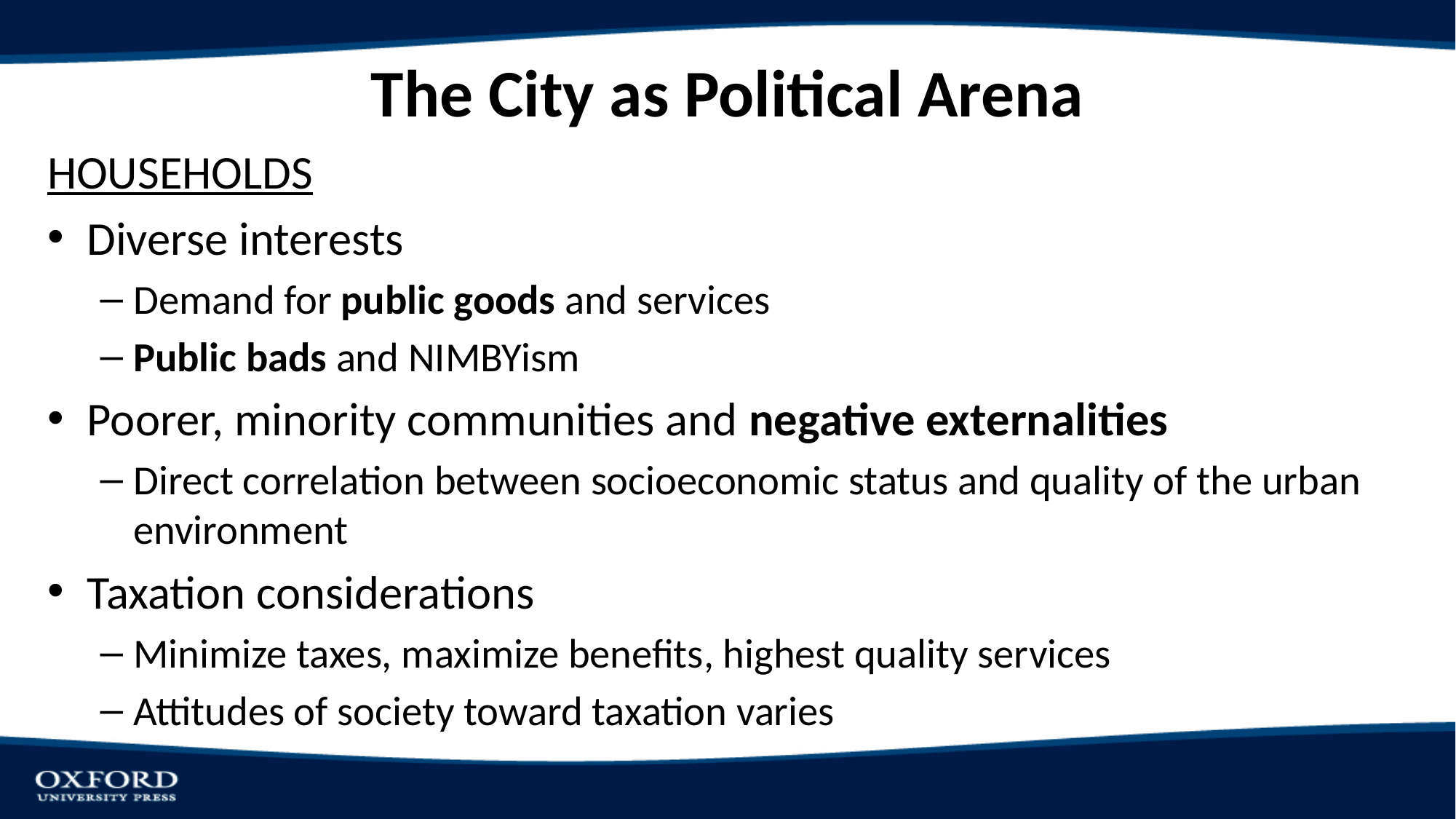

# The City as Political Arena
HOUSEHOLDS
Diverse interests
Demand for public goods and services
Public bads and NIMBYism
Poorer, minority communities and negative externalities
Direct correlation between socioeconomic status and quality of the urban environment
Taxation considerations
Minimize taxes, maximize benefits, highest quality services
Attitudes of society toward taxation varies